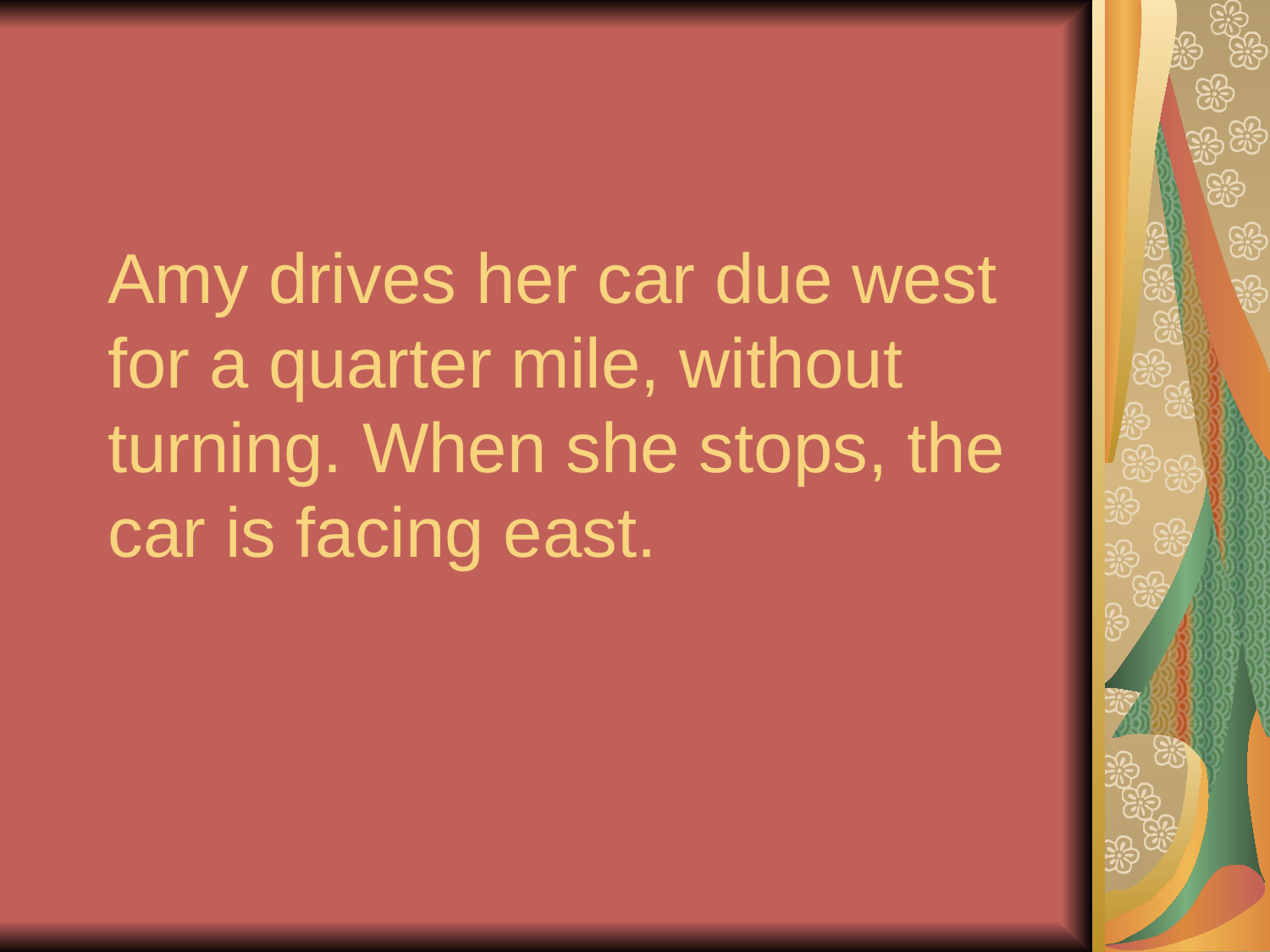

# Amy drives her car due west for a quarter mile, without turning. When she stops, the car is facing east.